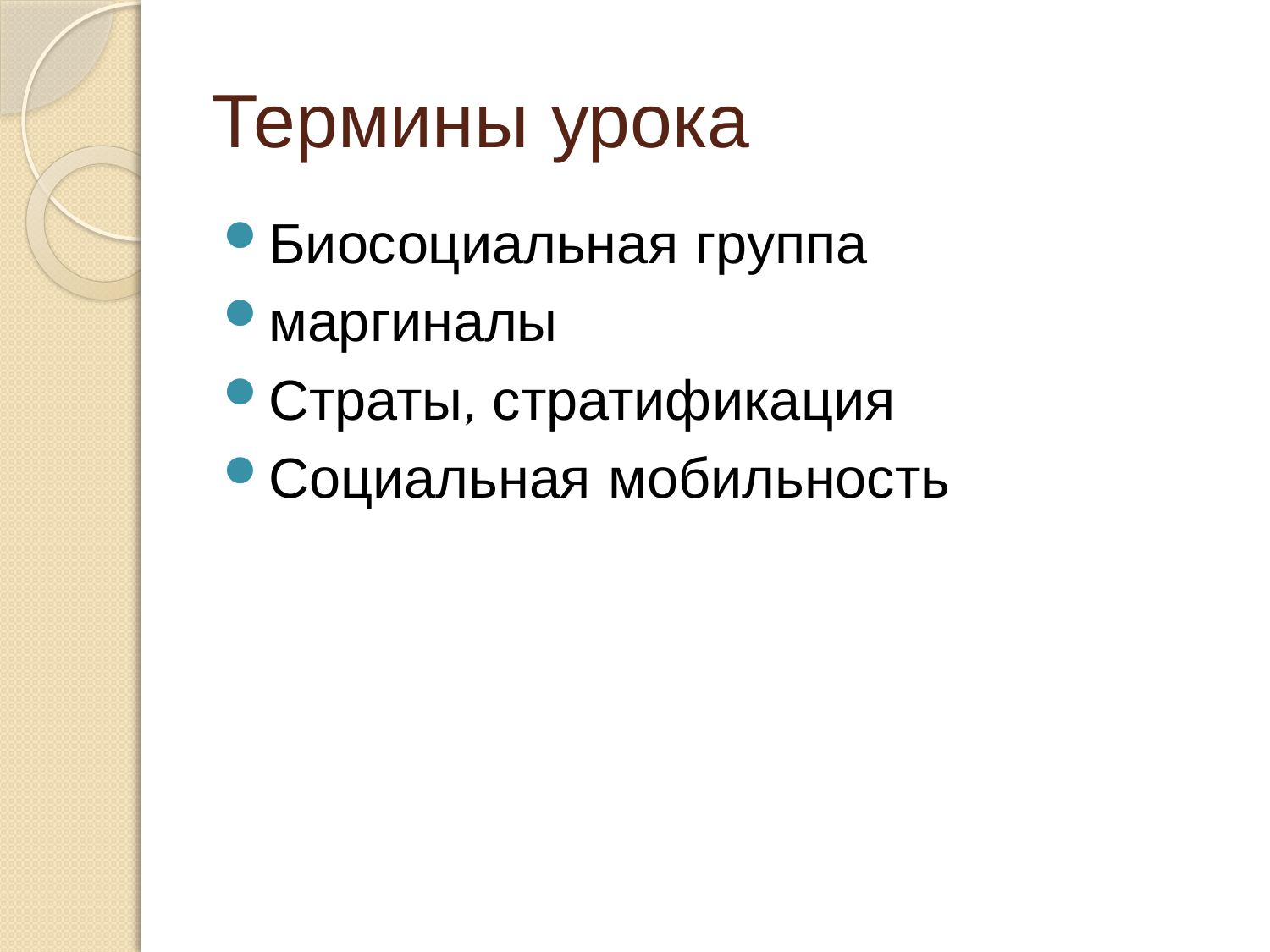

# Термины урока
Биосоциальная группа
маргиналы
Страты, стратификация
Социальная мобильность